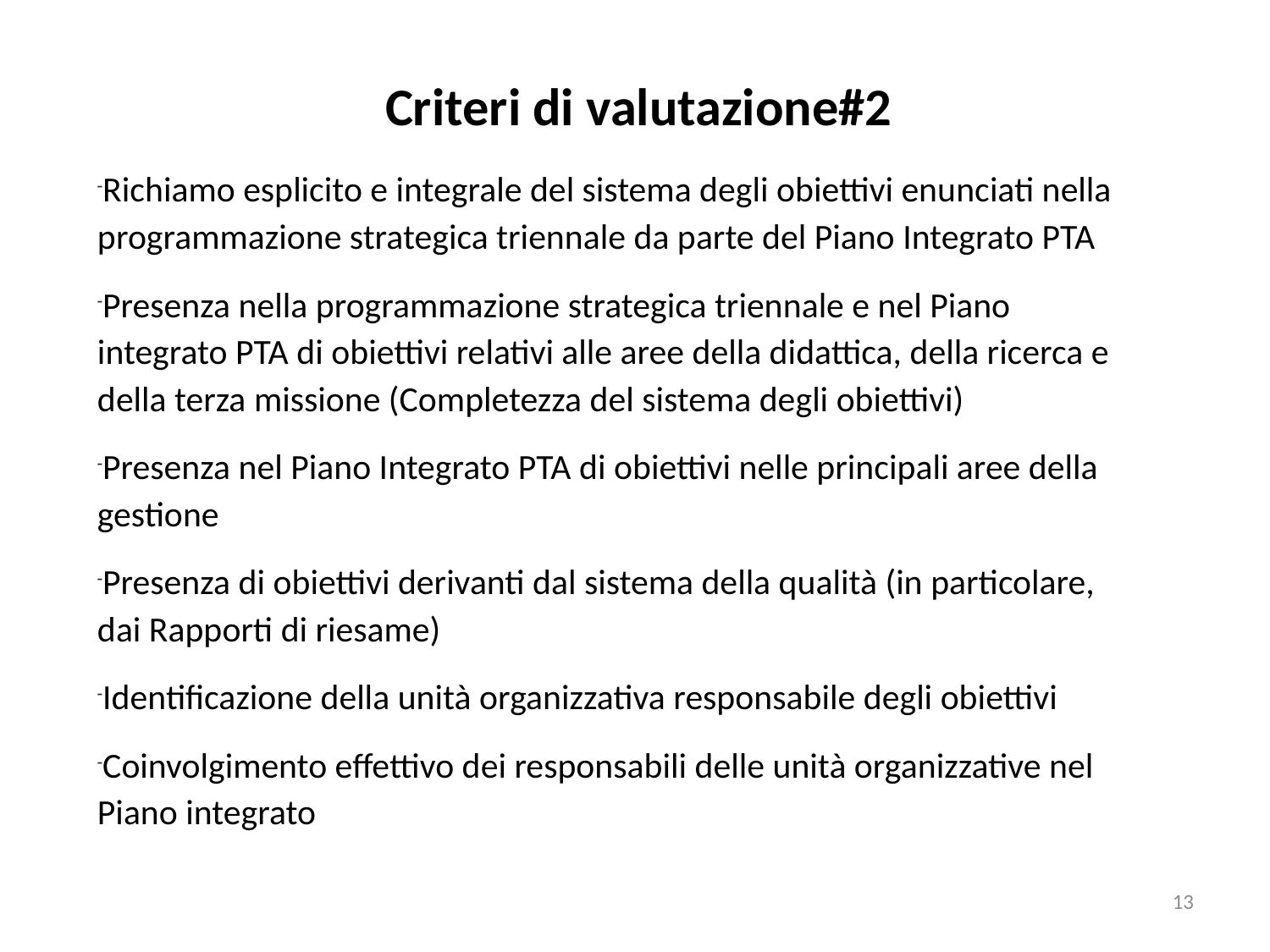

Criteri di valutazione#2
Richiamo esplicito e integrale del sistema degli obiettivi enunciati nella programmazione strategica triennale da parte del Piano Integrato PTA
Presenza nella programmazione strategica triennale e nel Piano integrato PTA di obiettivi relativi alle aree della didattica, della ricerca e della terza missione (Completezza del sistema degli obiettivi)
Presenza nel Piano Integrato PTA di obiettivi nelle principali aree della gestione
Presenza di obiettivi derivanti dal sistema della qualità (in particolare, dai Rapporti di riesame)
Identificazione della unità organizzativa responsabile degli obiettivi
Coinvolgimento effettivo dei responsabili delle unità organizzative nel Piano integrato
13